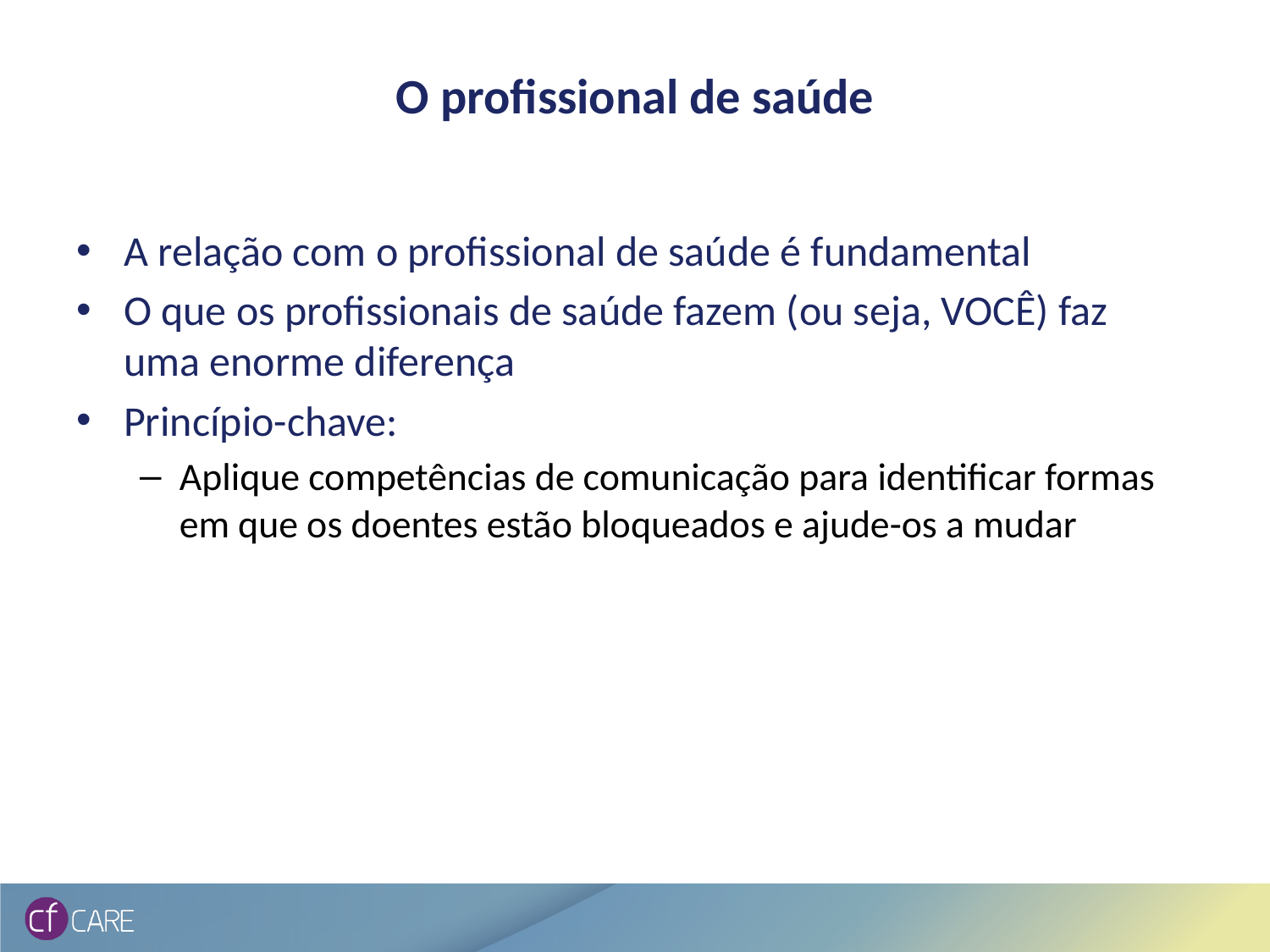

# O profissional de saúde
A relação com o profissional de saúde é fundamental
O que os profissionais de saúde fazem (ou seja, VOCÊ) faz uma enorme diferença
Princípio-chave:
Aplique competências de comunicação para identificar formas em que os doentes estão bloqueados e ajude-os a mudar